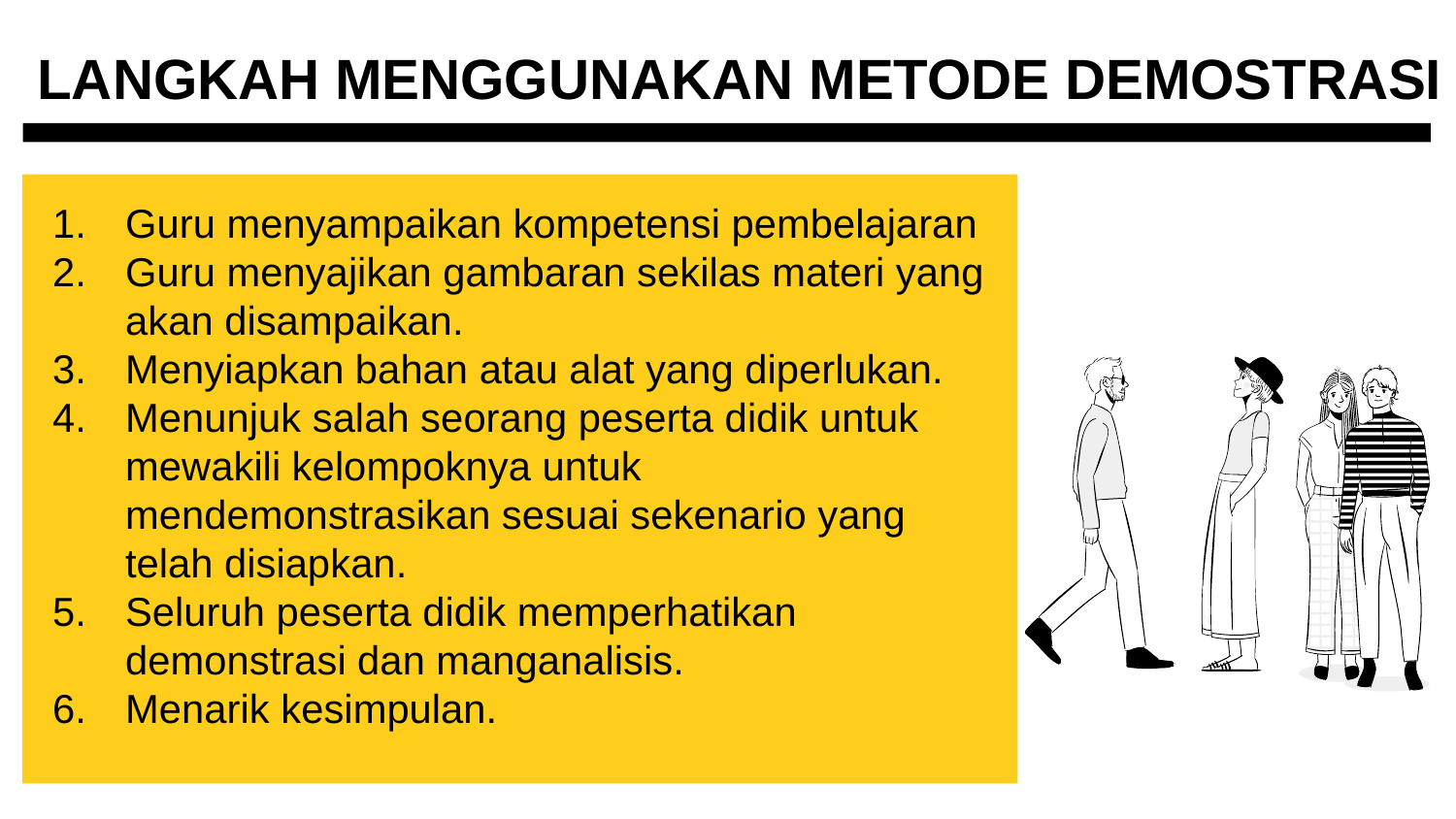

# LANGKAH MENGGUNAKAN METODE DEMOSTRASI

Guru menyampaikan kompetensi pembelajaran
Guru menyajikan gambaran sekilas materi yang akan disampaikan.
Menyiapkan bahan atau alat yang diperlukan.
Menunjuk salah seorang peserta didik untuk mewakili kelompoknya untuk mendemonstrasikan sesuai sekenario yang telah disiapkan.
Seluruh peserta didik memperhatikan demonstrasi dan manganalisis.
Menarik kesimpulan.